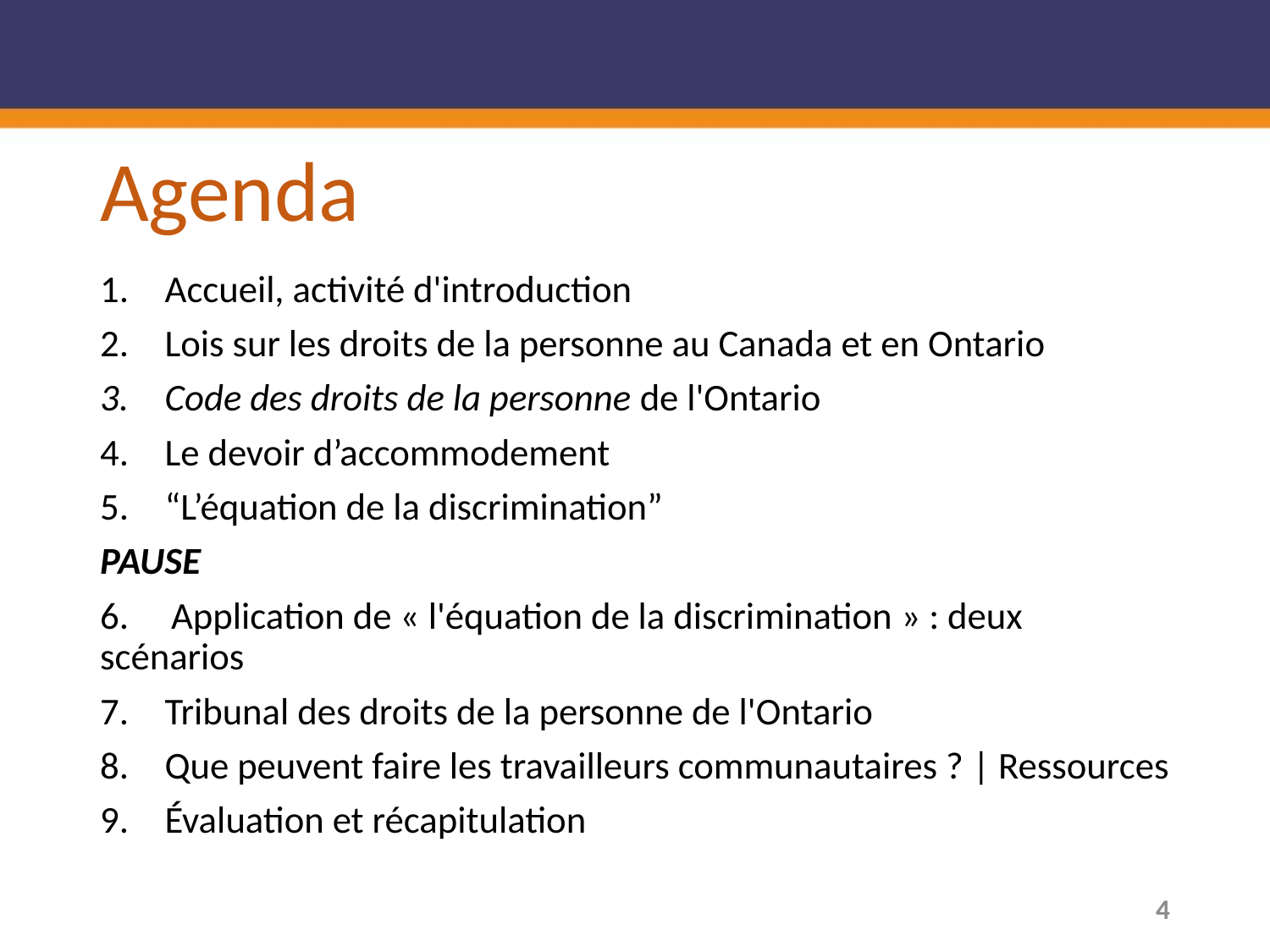

# Agenda
Accueil, activité d'introduction
Lois sur les droits de la personne au Canada et en Ontario
Code des droits de la personne de l'Ontario
Le devoir d’accommodement
“L’équation de la discrimination”
PAUSE
6.     Application de « l'équation de la discrimination » : deux scénarios
Tribunal des droits de la personne de l'Ontario
Que peuvent faire les travailleurs communautaires ? | Ressources
Évaluation et récapitulation

4